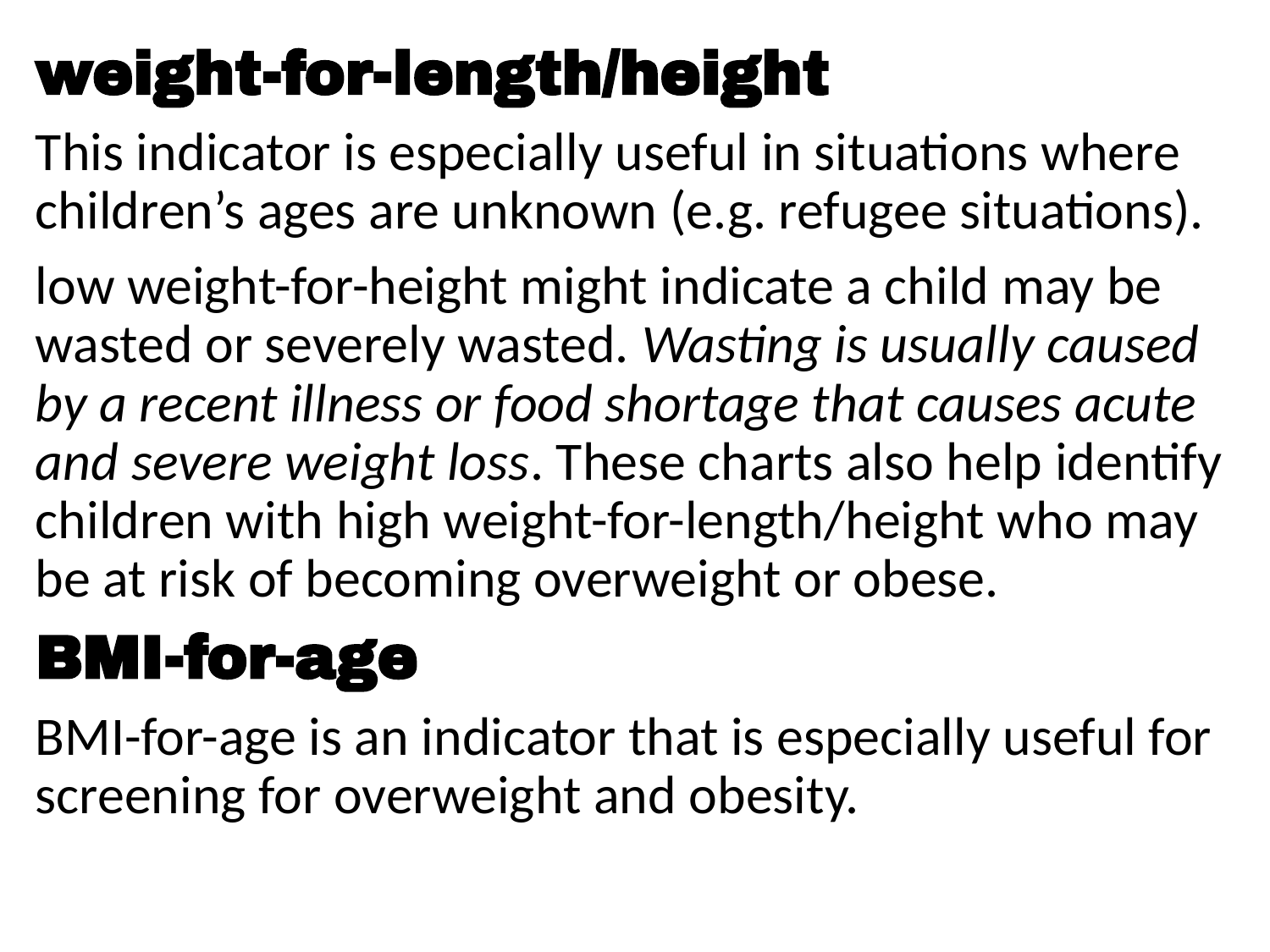

weight-for-length/height
This indicator is especially useful in situations where children’s ages are unknown (e.g. refugee situations).
low weight-for-height might indicate a child may be wasted or severely wasted. Wasting is usually caused by a recent illness or food shortage that causes acute and severe weight loss. These charts also help identify children with high weight-for-length/height who may be at risk of becoming overweight or obese.
BMI-for-age
BMI-for-age is an indicator that is especially useful for screening for overweight and obesity.